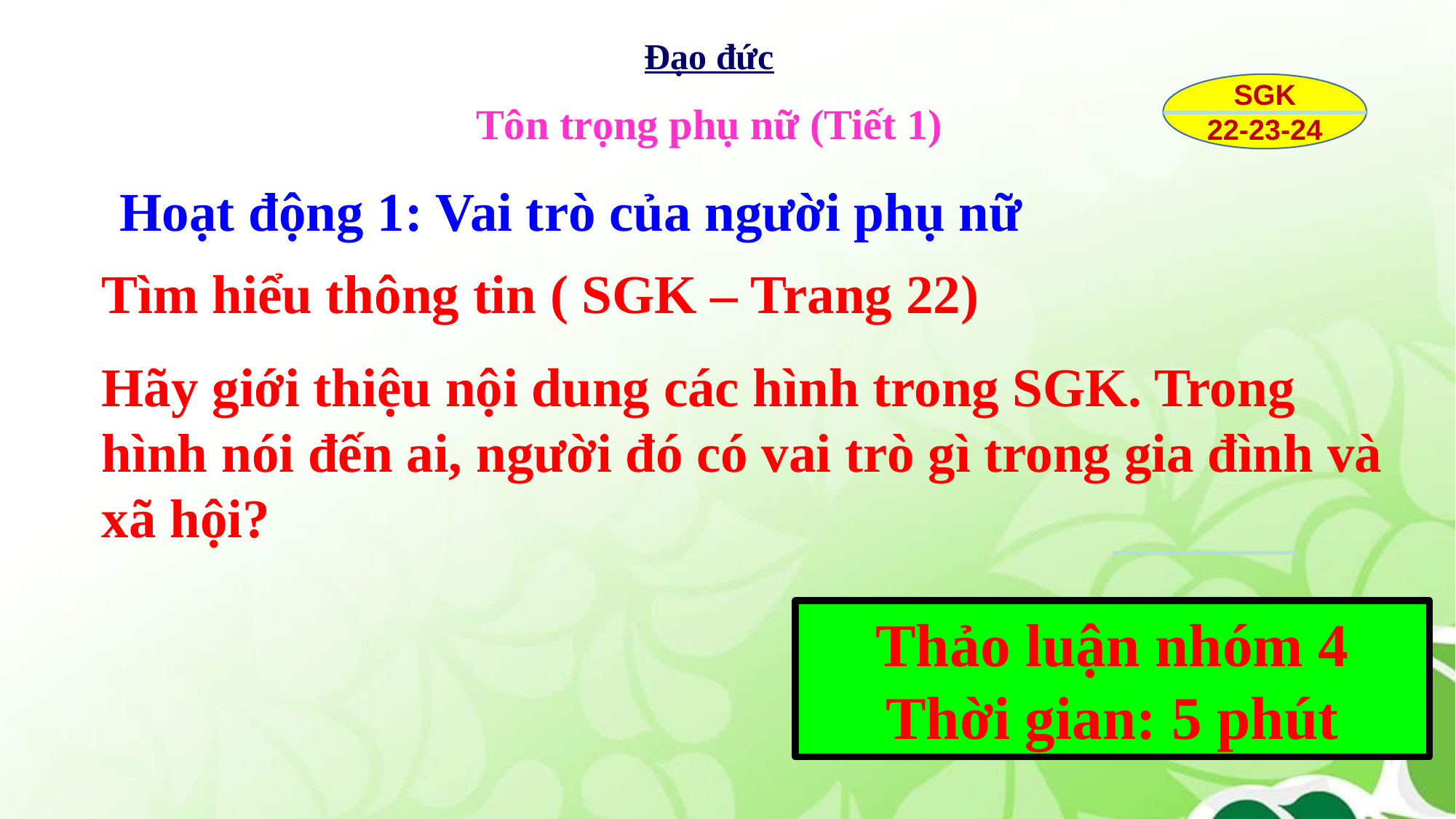

Đạo đức
SGK
22-23-24
Tôn trọng phụ nữ (Tiết 1)
	Hoạt động 1: Vai trò của người phụ nữ
Tìm hiểu thông tin ( SGK – Trang 22)
Hãy giới thiệu nội dung các hình trong SGK. Trong hình nói đến ai, người đó có vai trò gì trong gia đình và xã hội?
Thảo luận nhóm 4
Thời gian: 5 phút